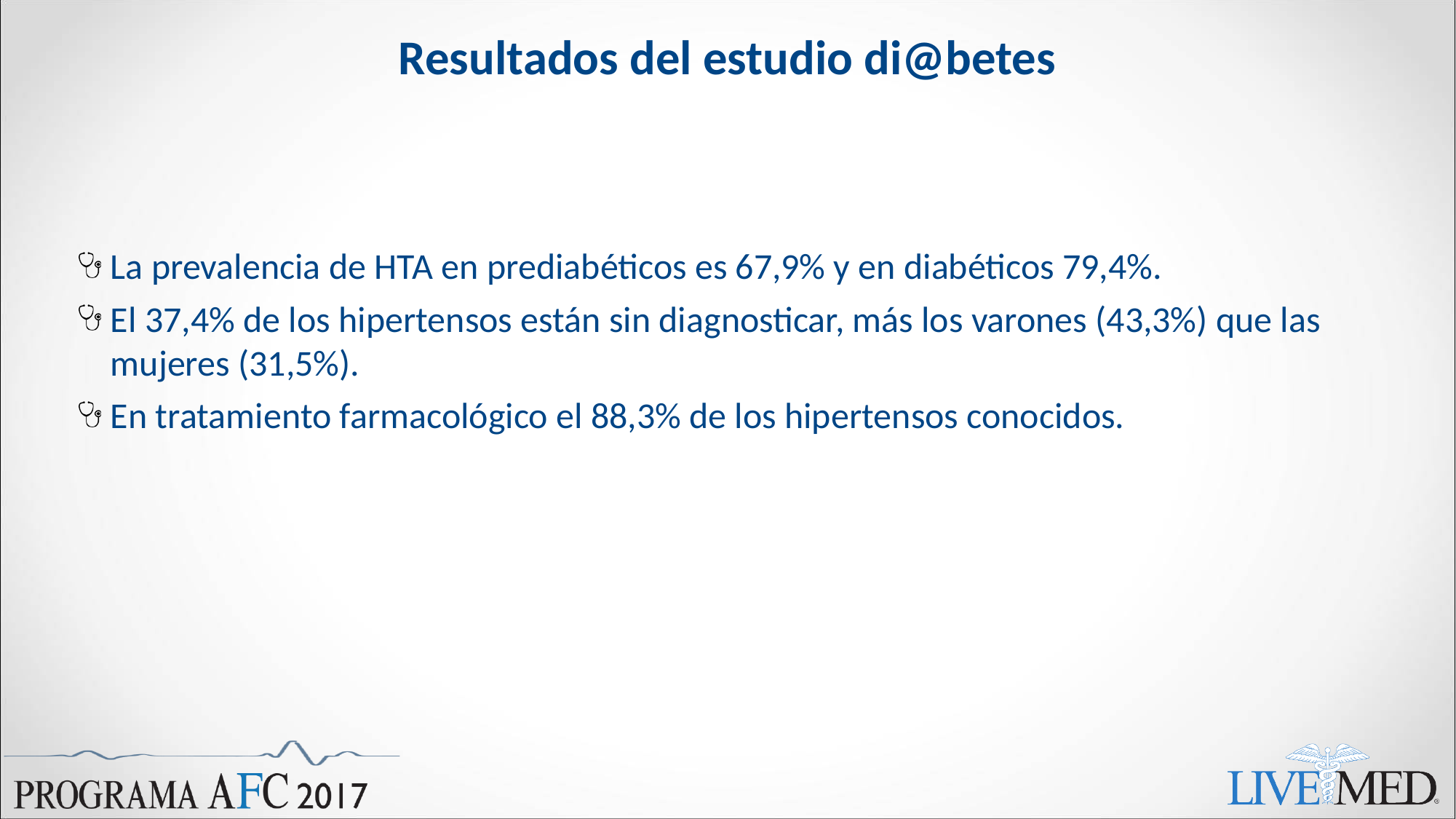

# Resultados del estudio di@betes
La prevalencia de HTA en prediabéticos es 67,9% y en diabéticos 79,4%.
El 37,4% de los hipertensos están sin diagnosticar, más los varones (43,3%) que las mujeres (31,5%).
En tratamiento farmacológico el 88,3% de los hipertensos conocidos.